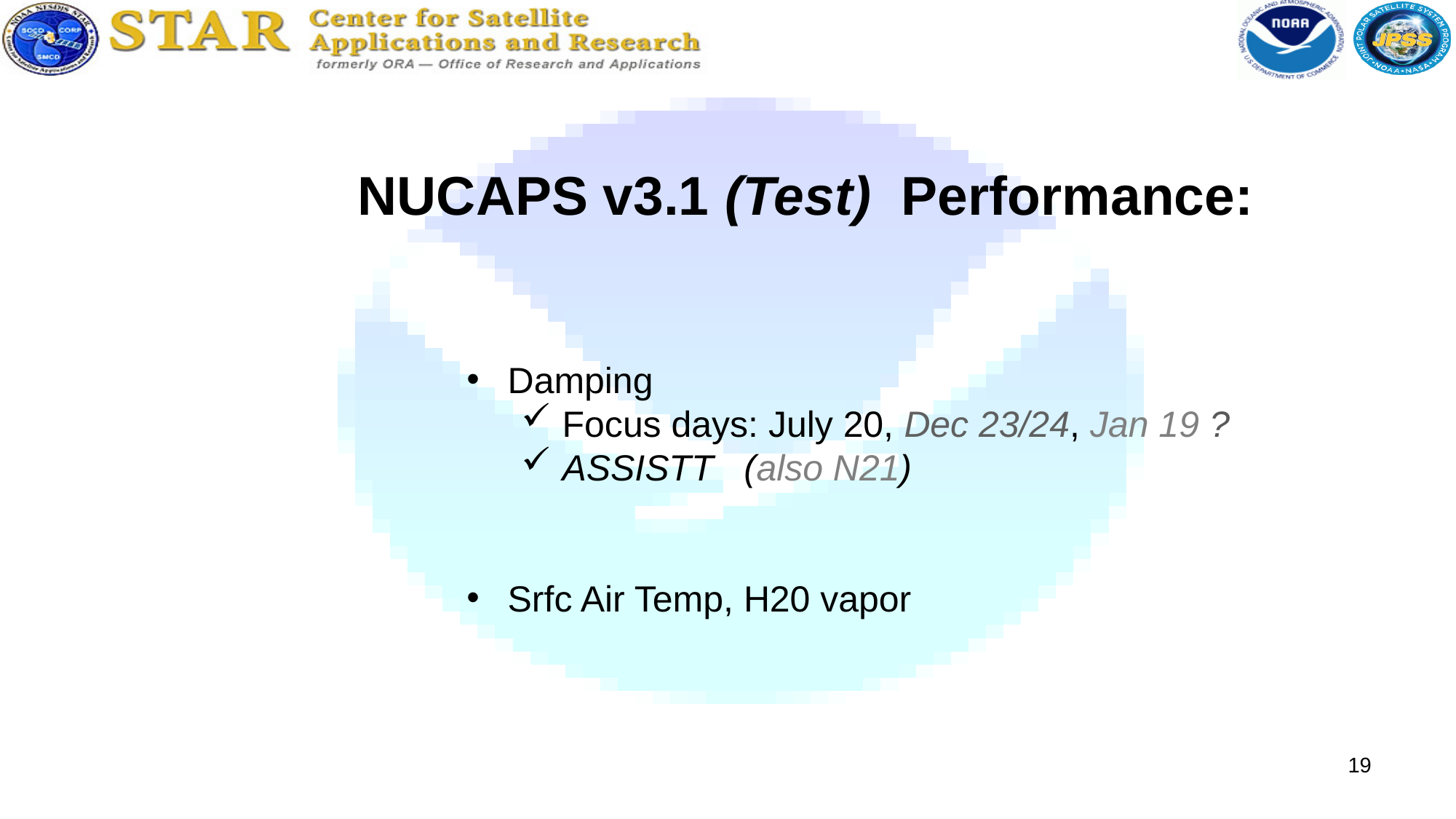

NUCAPS v3.1 (Test)  Performance:

Damping
Focus days: July 20, Dec 23/24, Jan 19 ?
ASSISTT   (also N21)

Srfc Air Temp, H20 vapor
19